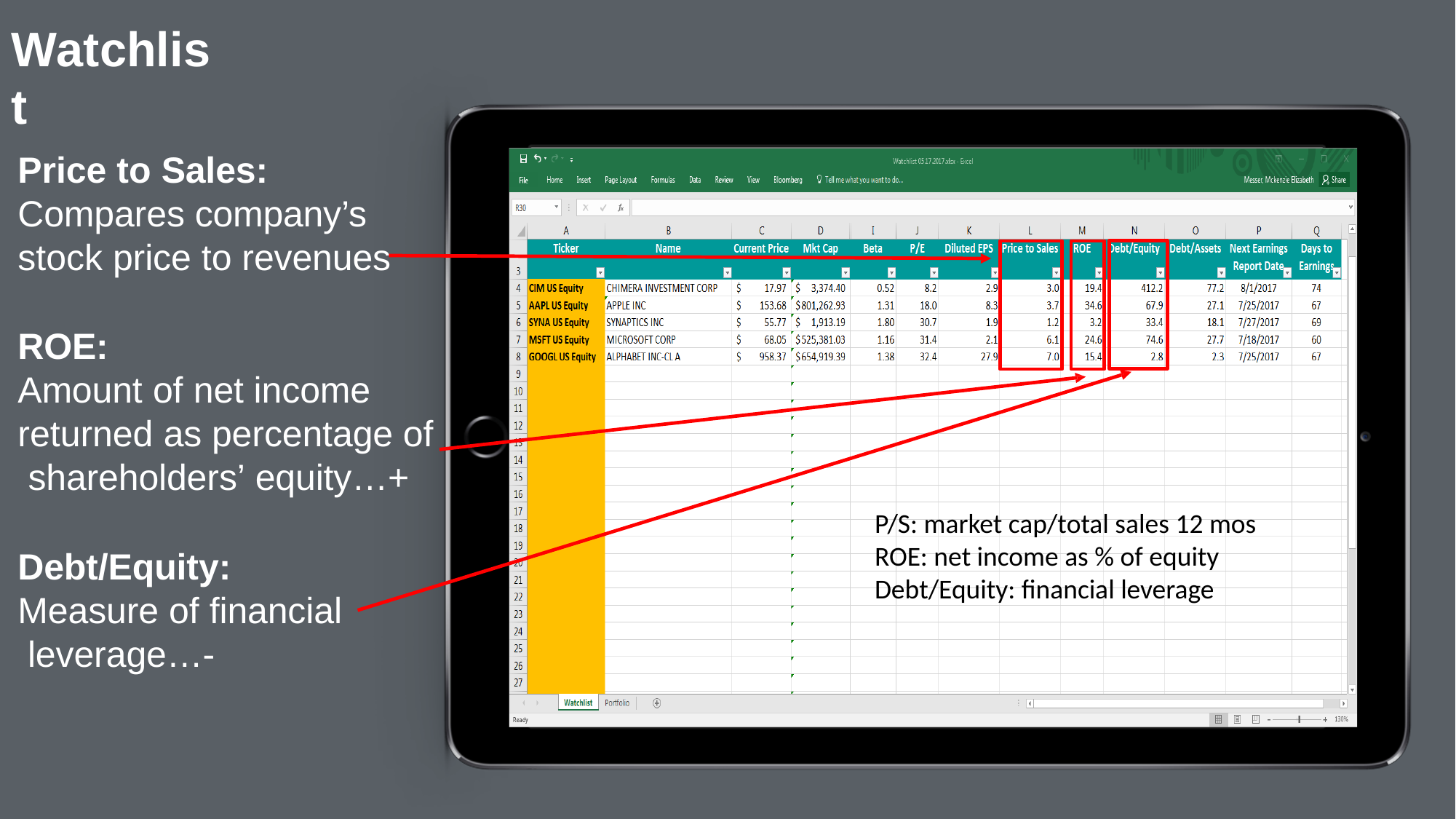

# Watchlist

Price to Sales:  Compares company’s  stock price to revenues

ROE:
Amount of net income  returned as percentage of  shareholders’ equity…+

Debt/Equity:  Measure of financial  leverage…-

P/S: market cap/total sales 12 mos
ROE: net income as % of equity
Debt/Equity: financial leverage